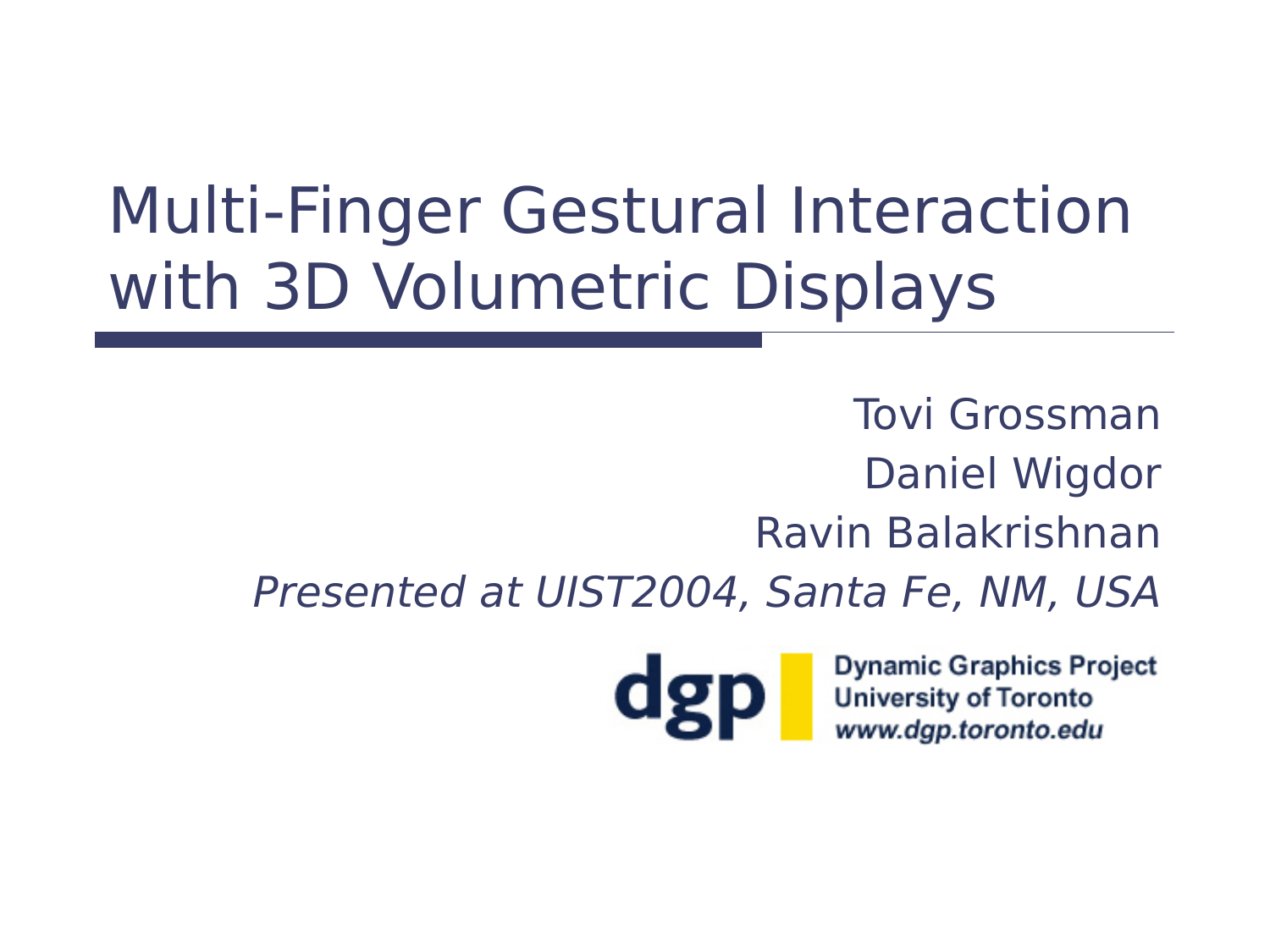

# Multi-Finger Gestural Interaction with 3D Volumetric Displays
Tovi Grossman
Daniel Wigdor
Ravin Balakrishnan
Presented at UIST2004, Santa Fe, NM, USA